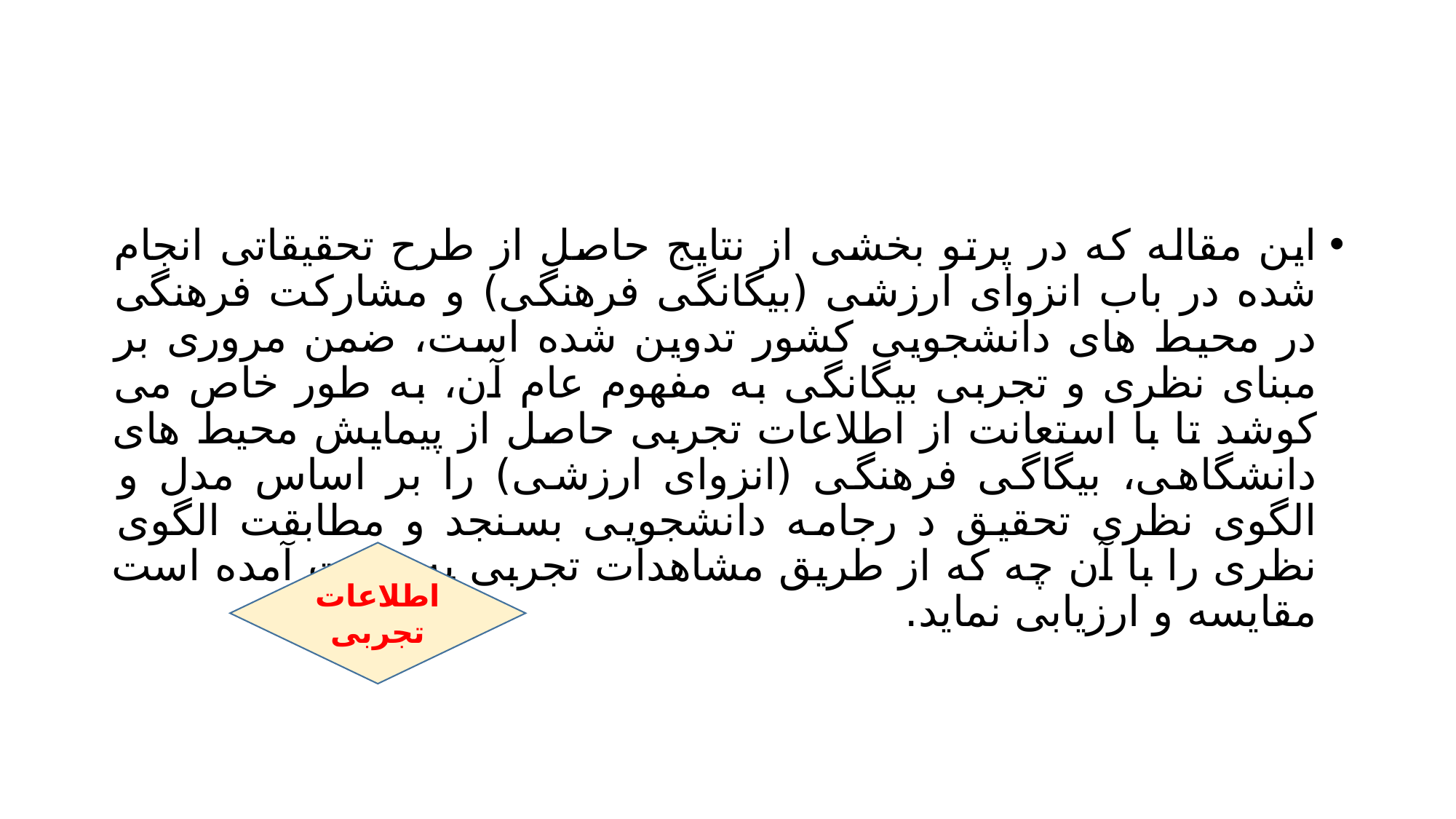

#
این مقاله که در پرتو بخشی از نتایج حاصل از طرح تحقیقاتی انجام شده در باب انزوای ارزشی (بیگانگی فرهنگی) و مشارکت فرهنگی در محیط های دانشجویی کشور تدوین شده است، ضمن مروری بر مبنای نظری و تجربی بیگانگی به مفهوم عام آن، به طور خاص می کوشد تا با استعانت از اطلاعات تجربی حاصل از پیمایش محیط های دانشگاهی، بیگاگی فرهنگی (انزوای ارزشی) را بر اساس مدل و الگوی نظری تحقیق د رجامه دانشجویی بسنجد و مطابقت الگوی نظری را با آن چه که از طریق مشاهدات تجربی به دست آمده است مقایسه و ارزیابی نماید.
اطلاعات تجربی